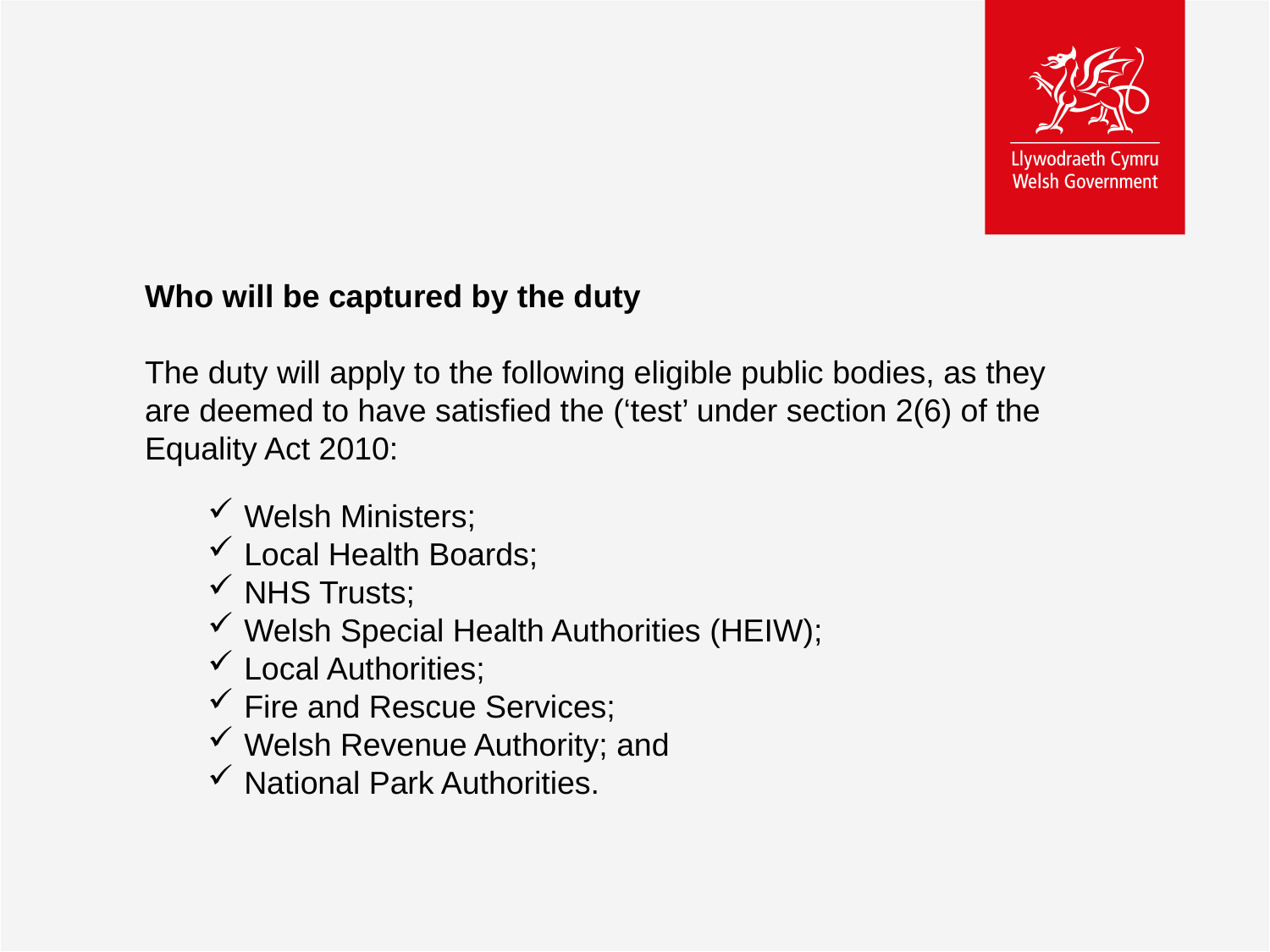

Who will be captured by the duty

The duty will apply to the following eligible public bodies, as they are deemed to have satisfied the (‘test’ under section 2(6) of the Equality Act 2010:

Welsh Ministers;
Local Health Boards;
NHS Trusts;
Welsh Special Health Authorities (HEIW);
Local Authorities;
Fire and Rescue Services;
Welsh Revenue Authority; and
National Park Authorities.